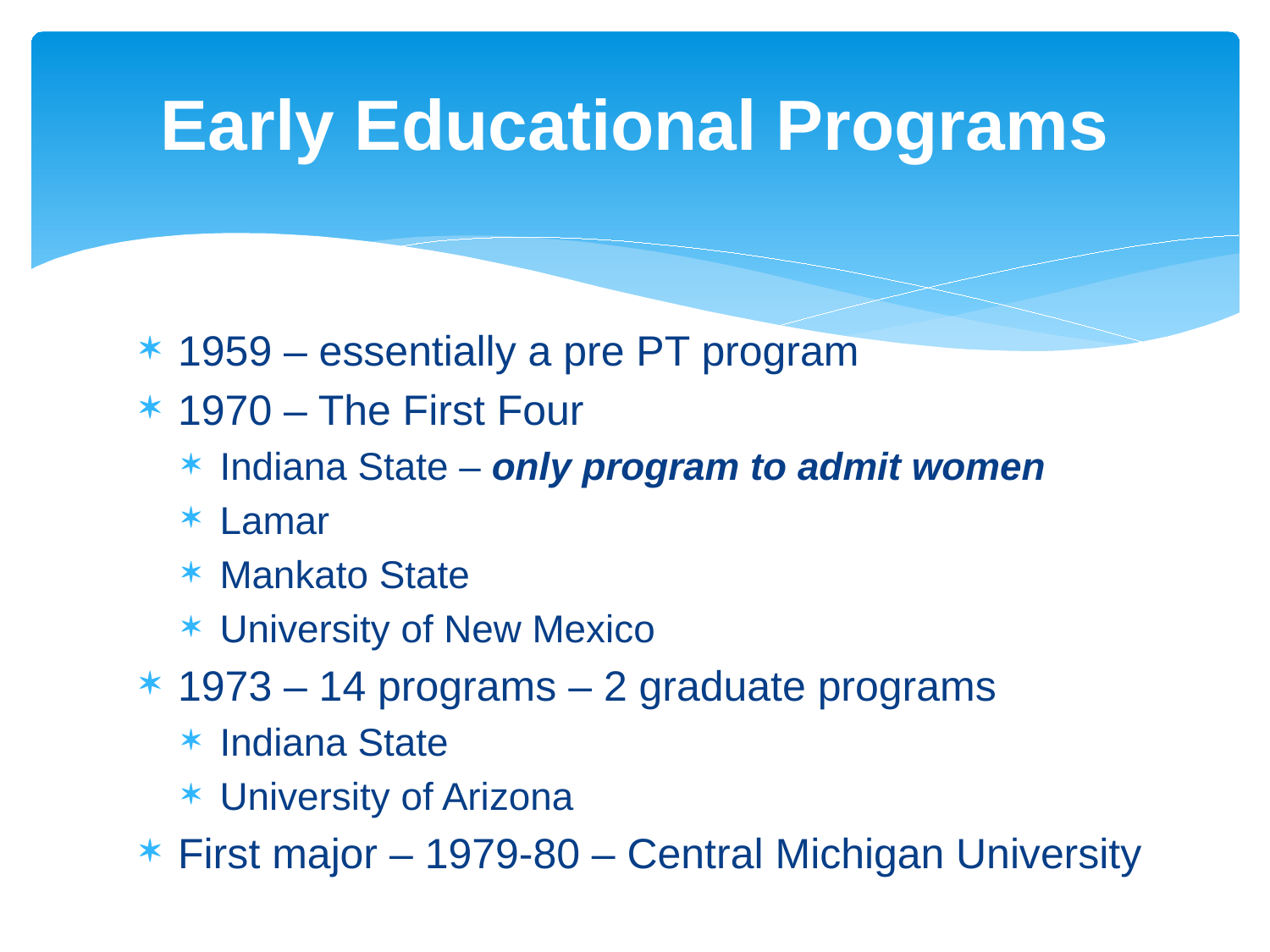

# Early Educational Programs
1959 – essentially a pre PT program
1970 – The First Four
Indiana State – only program to admit women
Lamar
Mankato State
University of New Mexico
1973 – 14 programs – 2 graduate programs
Indiana State
University of Arizona
First major – 1979-80 – Central Michigan University